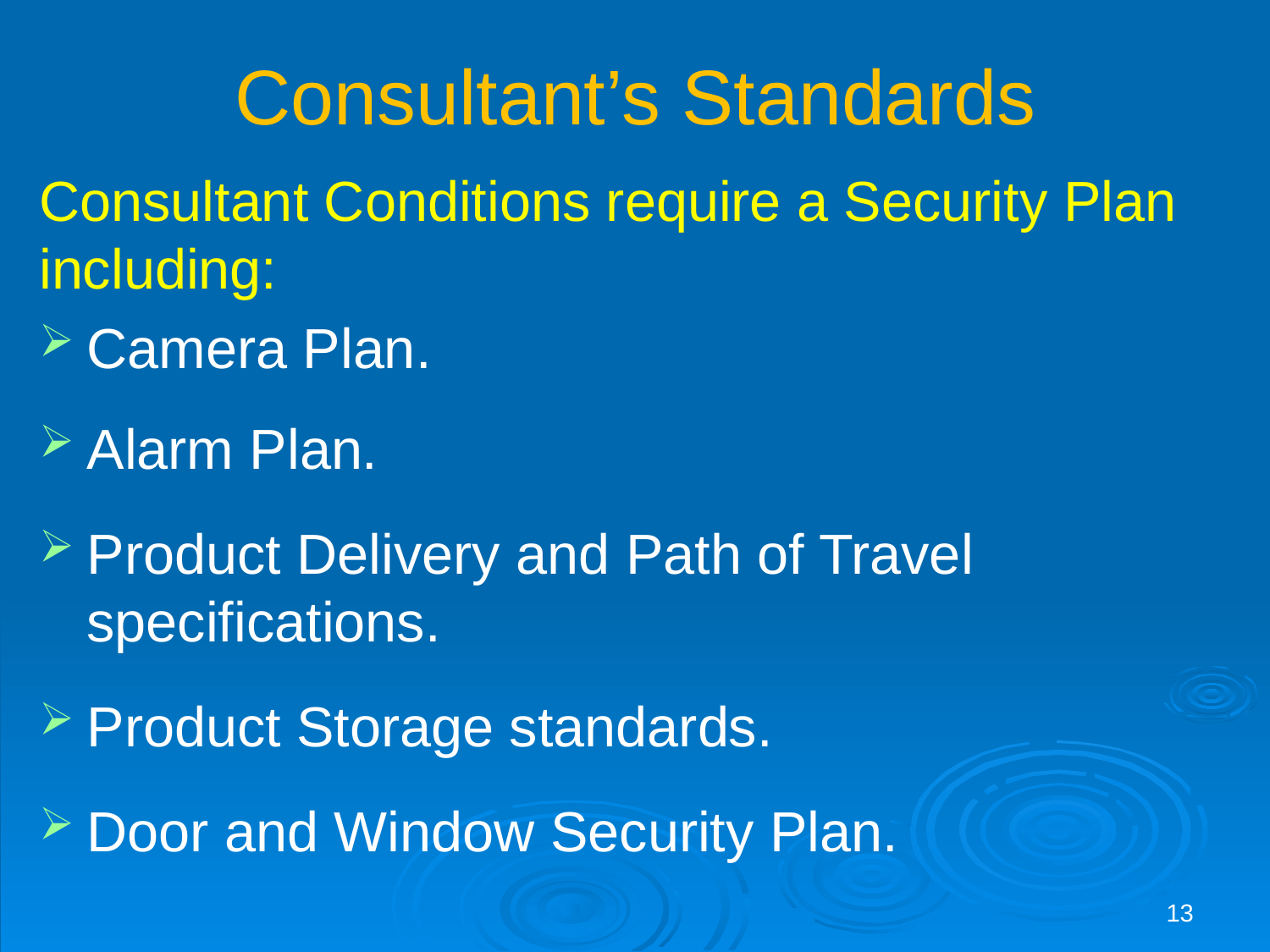

# Consultant’s Standards
Consultant Conditions require a Security Plan  including:
Camera Plan.

Alarm Plan.

Product Delivery and Path of Travel specifications.

Product Storage standards.

Door and Window Security Plan.

13